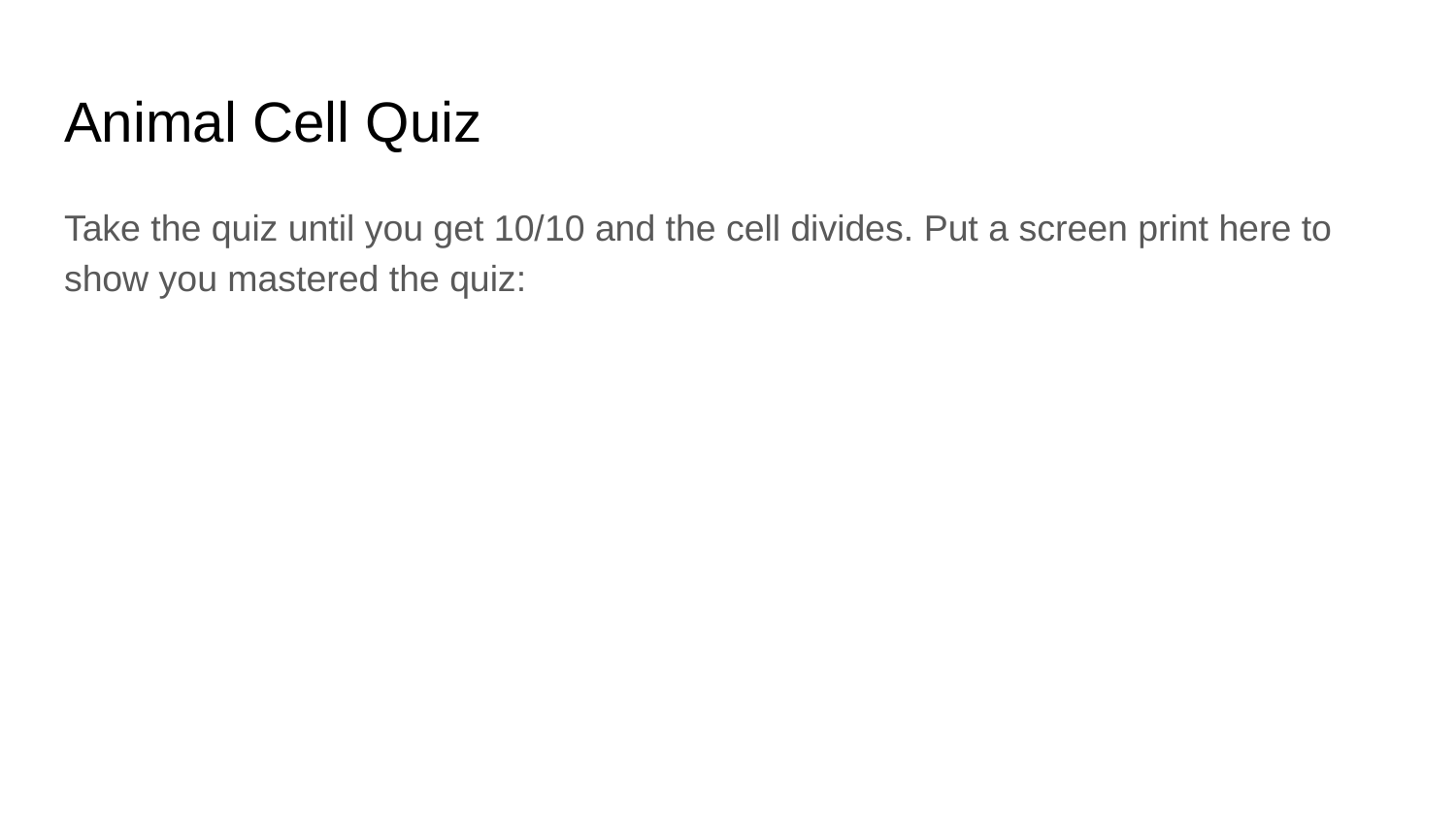

# Animal Cell Quiz
Take the quiz until you get 10/10 and the cell divides. Put a screen print here to show you mastered the quiz: